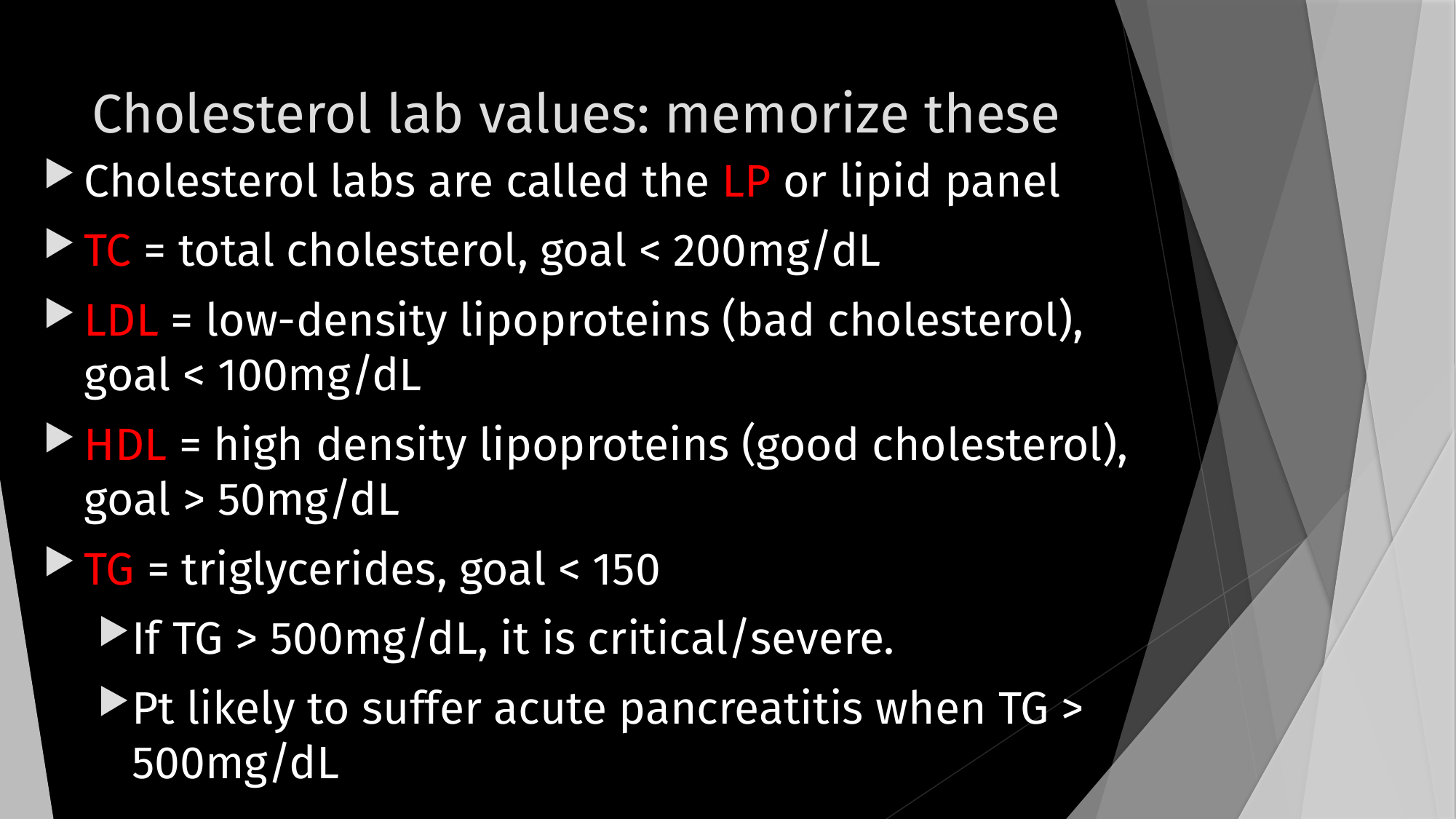

# Cholesterol lab values: memorize these
Cholesterol labs are called the LP or lipid panel
TC = total cholesterol, goal < 200mg/dL
LDL = low-density lipoproteins (bad cholesterol), goal < 100mg/dL
HDL = high density lipoproteins (good cholesterol), goal > 50mg/dL
TG = triglycerides, goal < 150
If TG > 500mg/dL, it is critical/severe.
Pt likely to suffer acute pancreatitis when TG > 500mg/dL